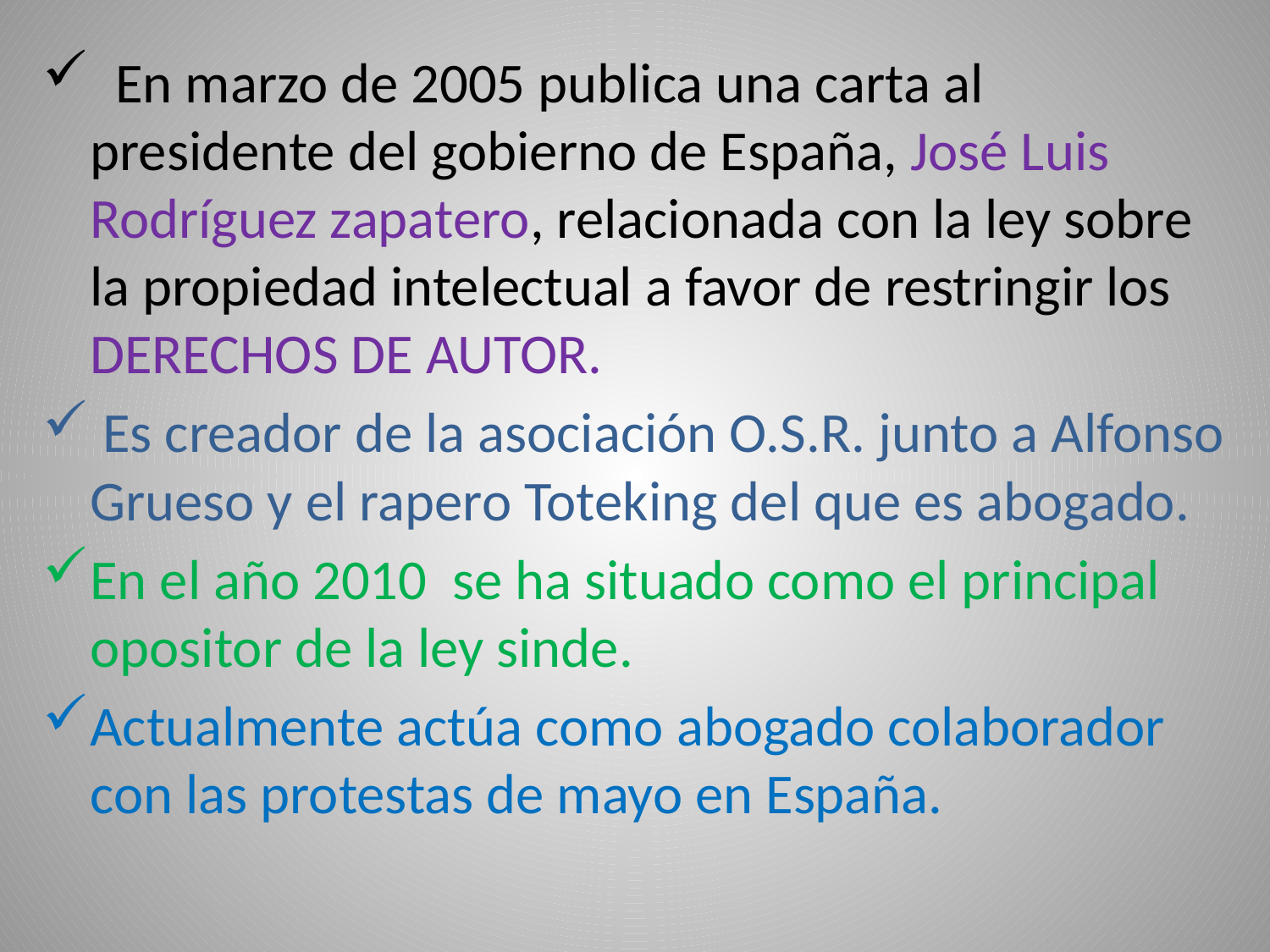

En marzo de 2005 publica una carta al presidente del gobierno de España, José Luis Rodríguez zapatero, relacionada con la ley sobre la propiedad intelectual a favor de restringir los DERECHOS DE AUTOR.
 Es creador de la asociación O.S.R. junto a Alfonso Grueso y el rapero Toteking del que es abogado.
En el año 2010  se ha situado como el principal opositor de la ley sinde.
Actualmente actúa como abogado colaborador con las protestas de mayo en España.